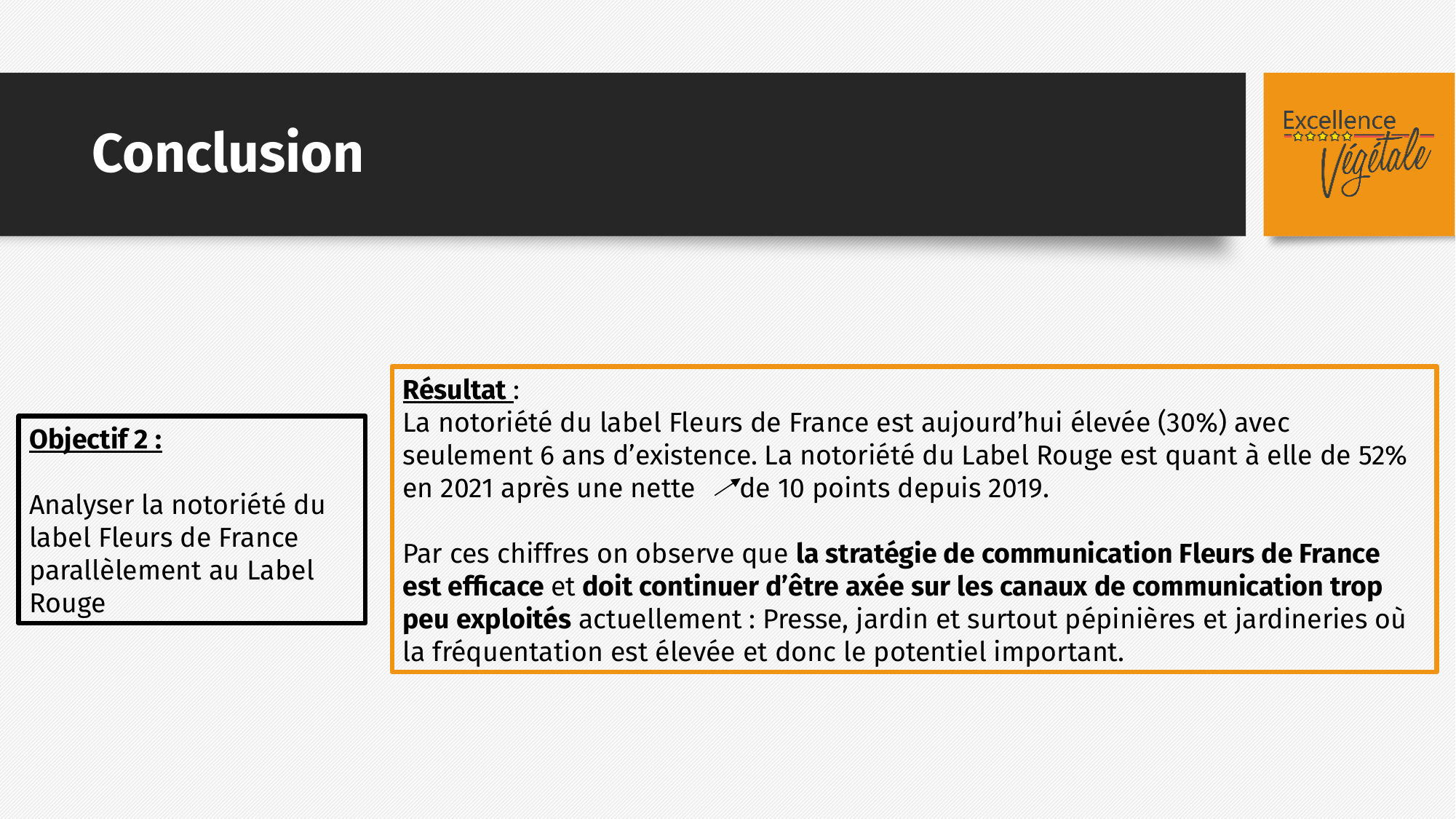

# Conclusion
Résultat :
La notoriété du label Fleurs de France est aujourd’hui élevée (30%) avec seulement 6 ans d’existence. La notoriété du Label Rouge est quant à elle de 52% en 2021 après une nette      de 10 points depuis 2019.

Par ces chiffres on observe que la stratégie de communication Fleurs de France est efficace et doit continuer d’être axée sur les canaux de communication trop peu exploités actuellement : Presse, jardin et surtout pépinières et jardineries où la fréquentation est élevée et donc le potentiel important.
Objectif 2 :

Analyser la notoriété du label Fleurs de France parallèlement au Label Rouge